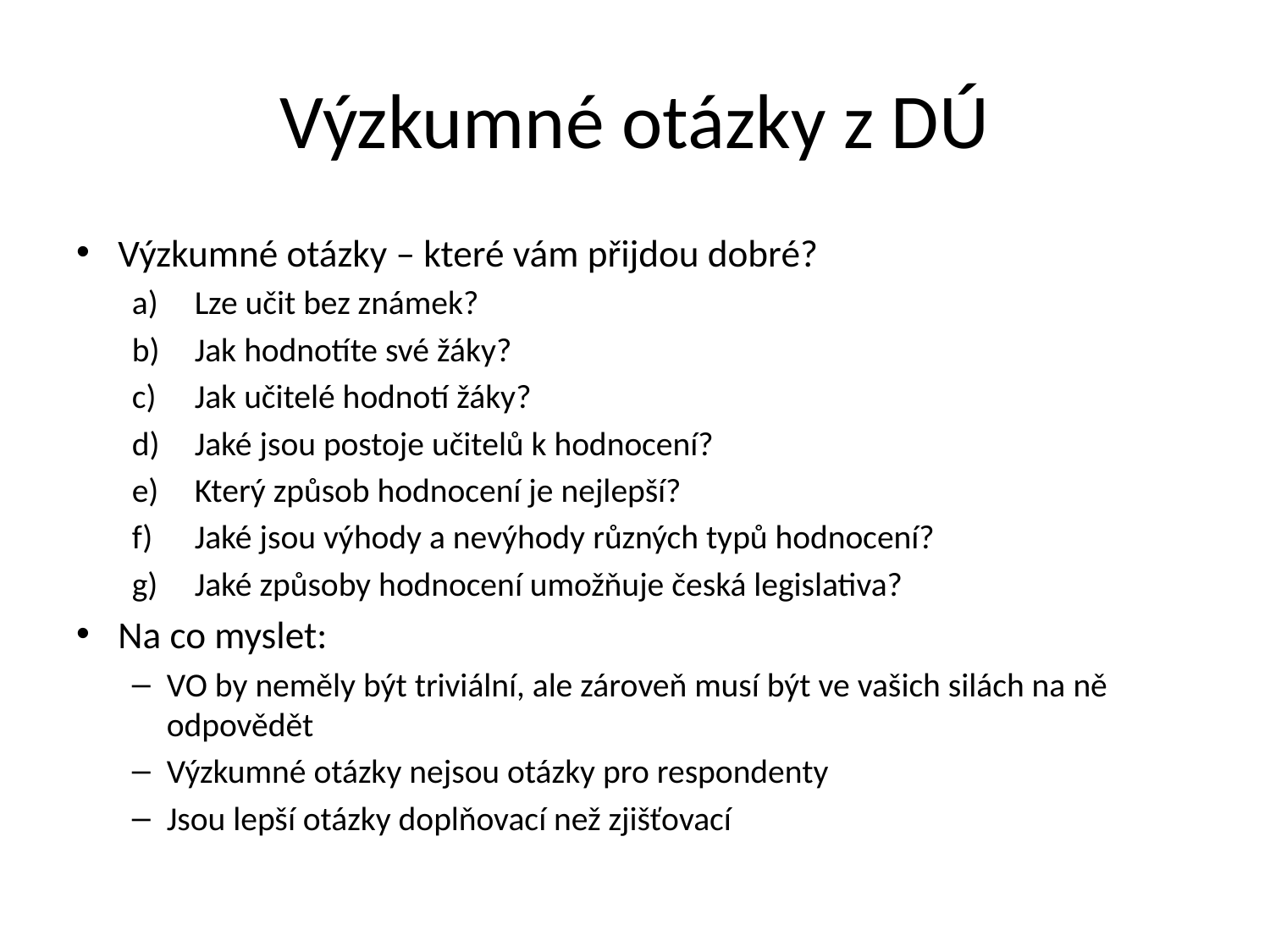

# Výzkumné otázky z DÚ
Výzkumné otázky – které vám přijdou dobré?
Lze učit bez známek?
Jak hodnotíte své žáky?
Jak učitelé hodnotí žáky?
Jaké jsou postoje učitelů k hodnocení?
Který způsob hodnocení je nejlepší?
Jaké jsou výhody a nevýhody různých typů hodnocení?
Jaké způsoby hodnocení umožňuje česká legislativa?
Na co myslet:
VO by neměly být triviální, ale zároveň musí být ve vašich silách na ně odpovědět
Výzkumné otázky nejsou otázky pro respondenty
Jsou lepší otázky doplňovací než zjišťovací